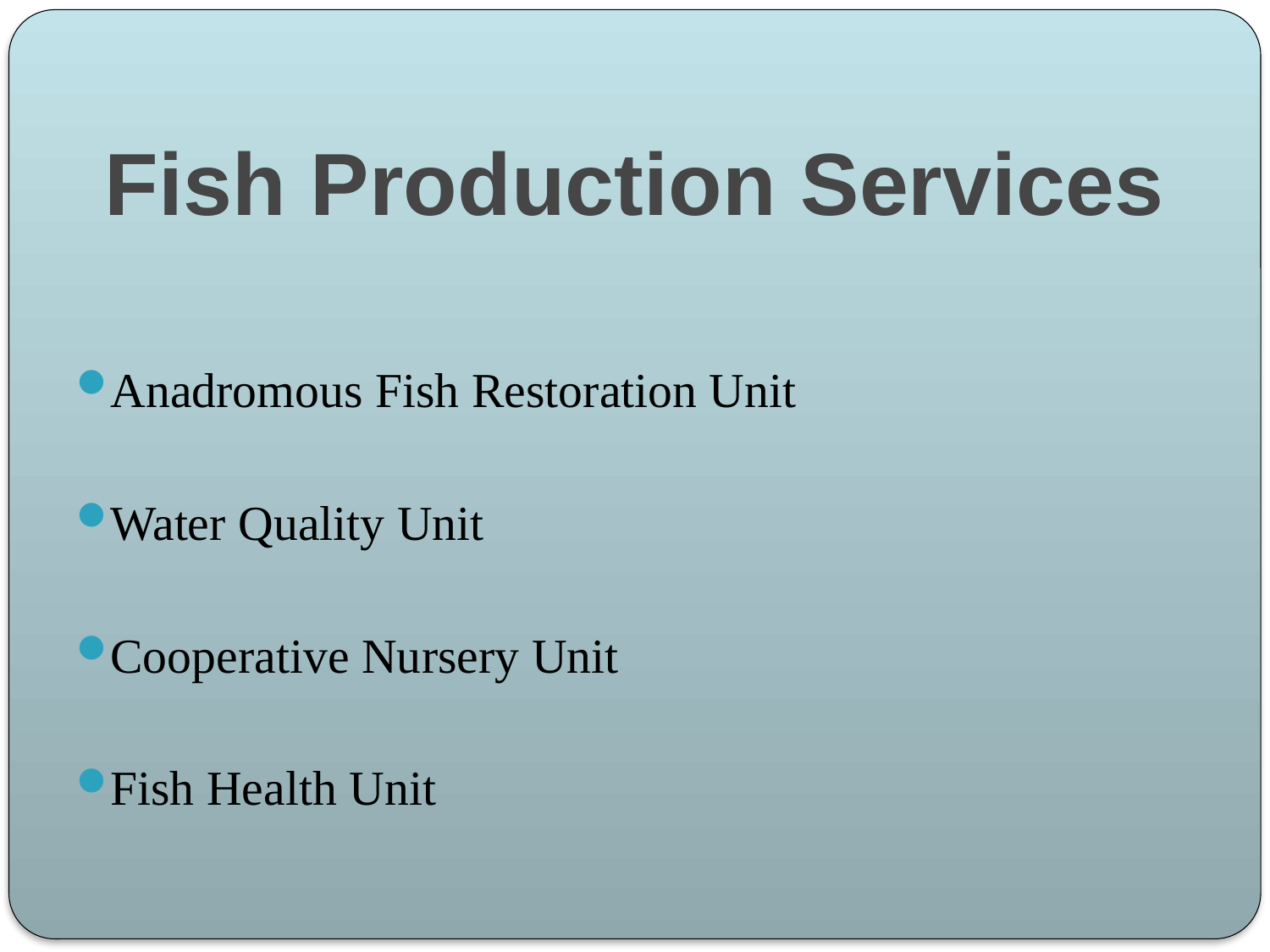

#
Fish Production Services

Anadromous Fish Restoration Unit

Water Quality Unit

Cooperative Nursery Unit

Fish Health Unit